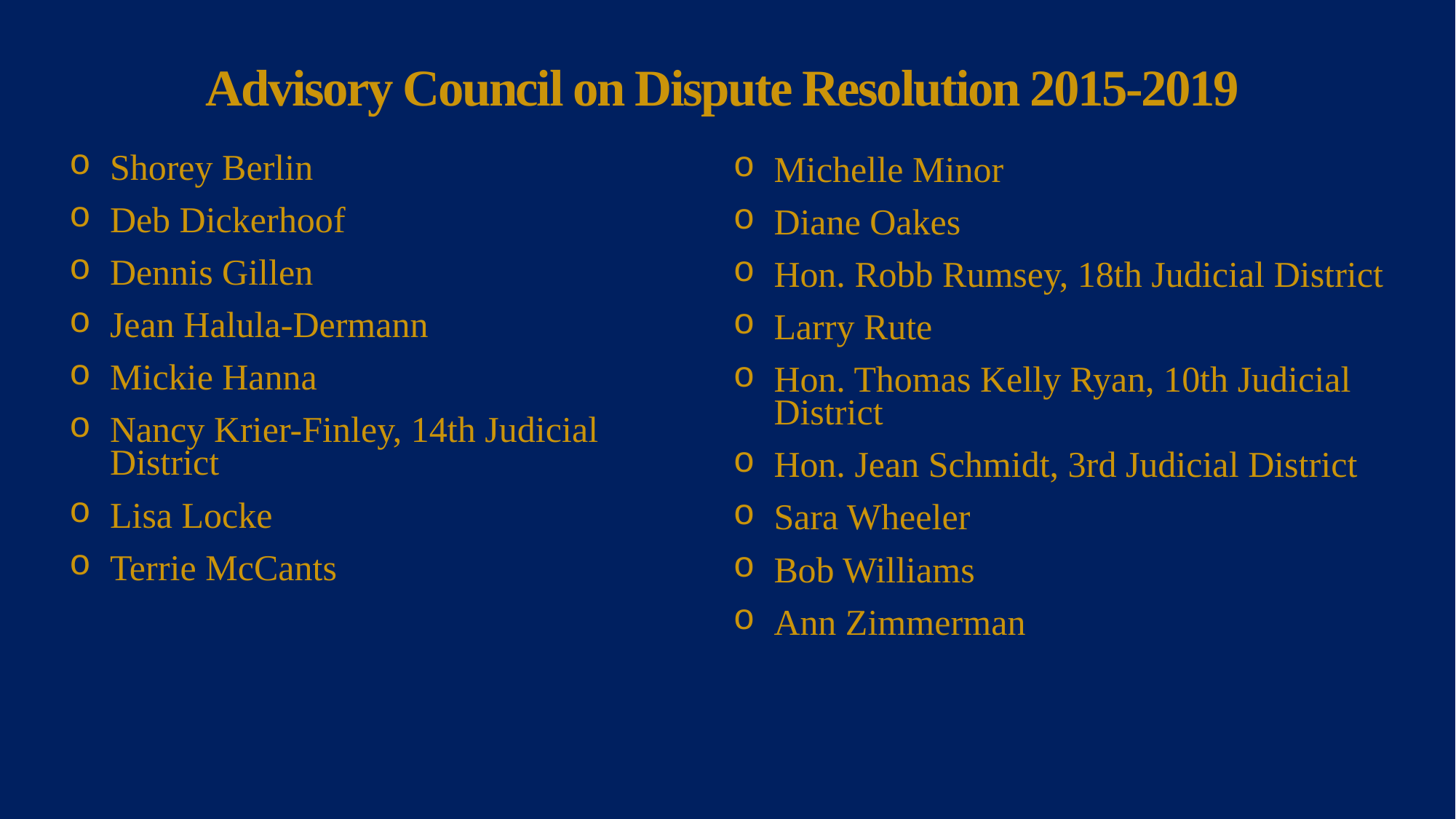

# Advisory Council on Dispute Resolution 2015-2019
Shorey Berlin
Deb Dickerhoof
Dennis Gillen
Jean Halula-Dermann
Mickie Hanna
Nancy Krier-Finley, 14th Judicial District
Lisa Locke
Terrie McCants

Michelle Minor
Diane Oakes
Hon. Robb Rumsey, 18th Judicial District
Larry Rute
Hon. Thomas Kelly Ryan, 10th Judicial District
Hon. Jean Schmidt, 3rd Judicial District
Sara Wheeler
Bob Williams
Ann Zimmerman